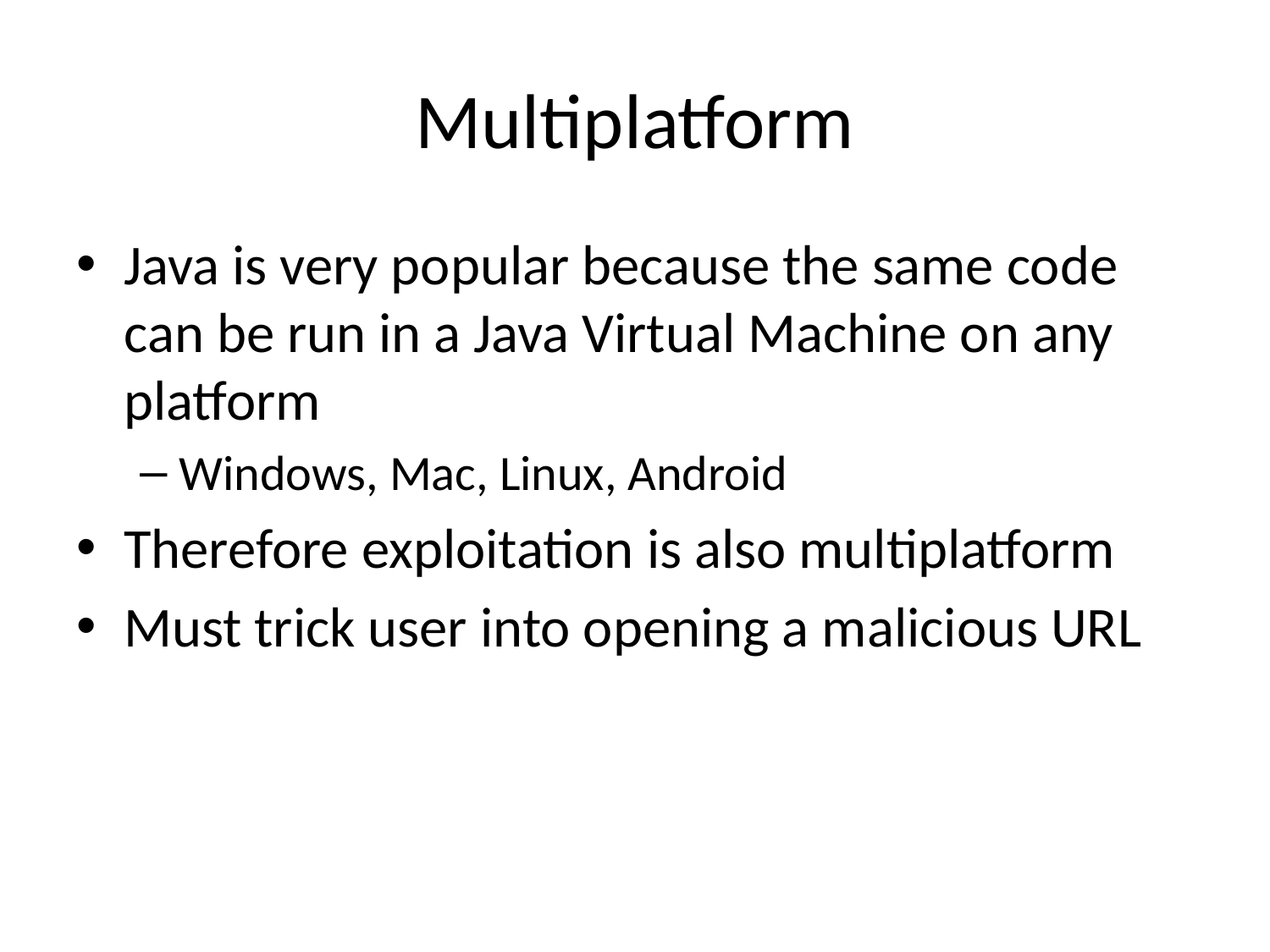

# Multiplatform
Java is very popular because the same code can be run in a Java Virtual Machine on any platform
Windows, Mac, Linux, Android
Therefore exploitation is also multiplatform
Must trick user into opening a malicious URL